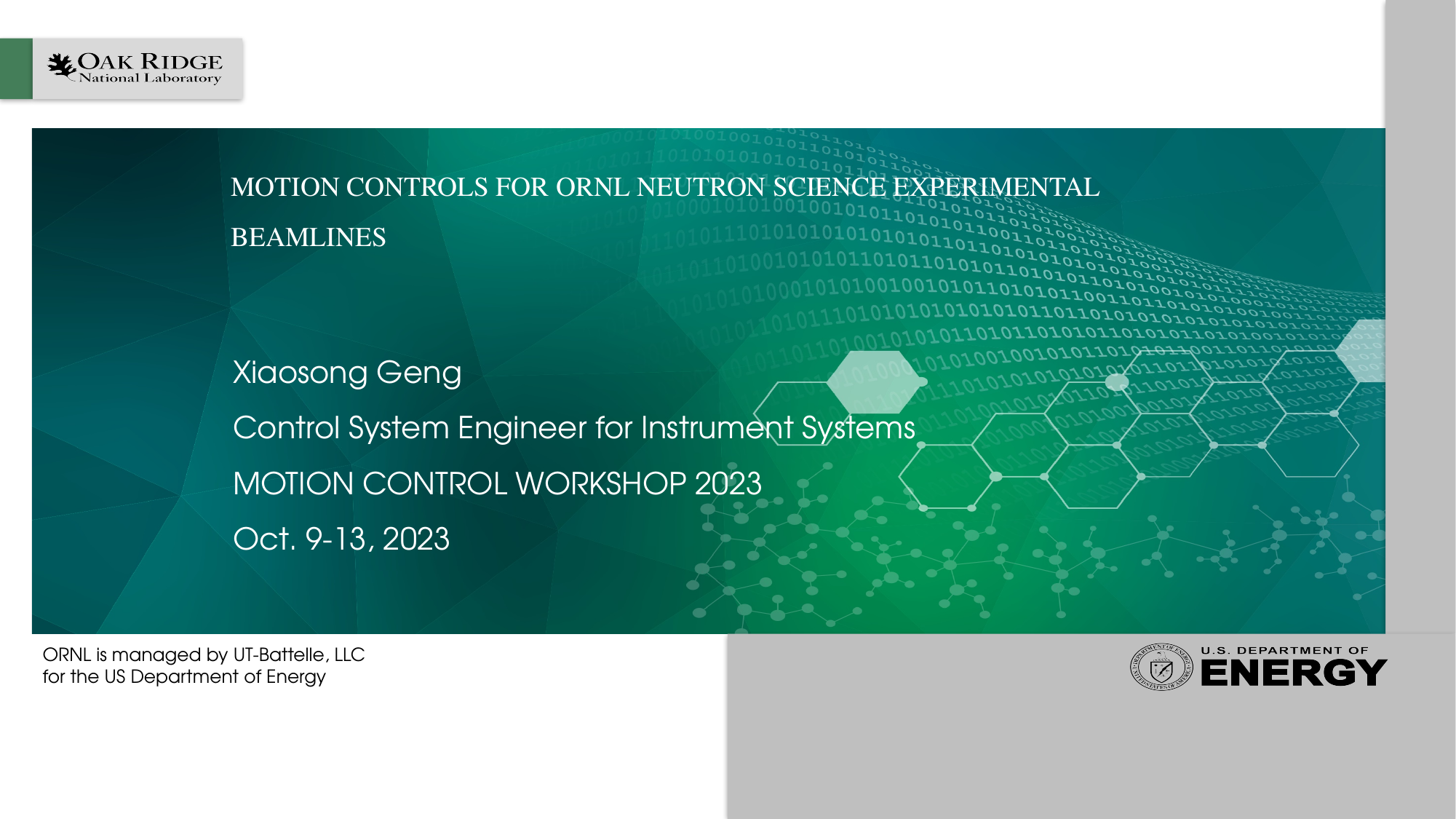

# MOTION CONTROLS FOR ORNL NEUTRON SCIENCE EXPERIMENTAL BEAMLINES
Xiaosong Geng
Control System Engineer for Instrument Systems
MOTION CONTROL WORKSHOP 2023
Oct. 9-13, 2023